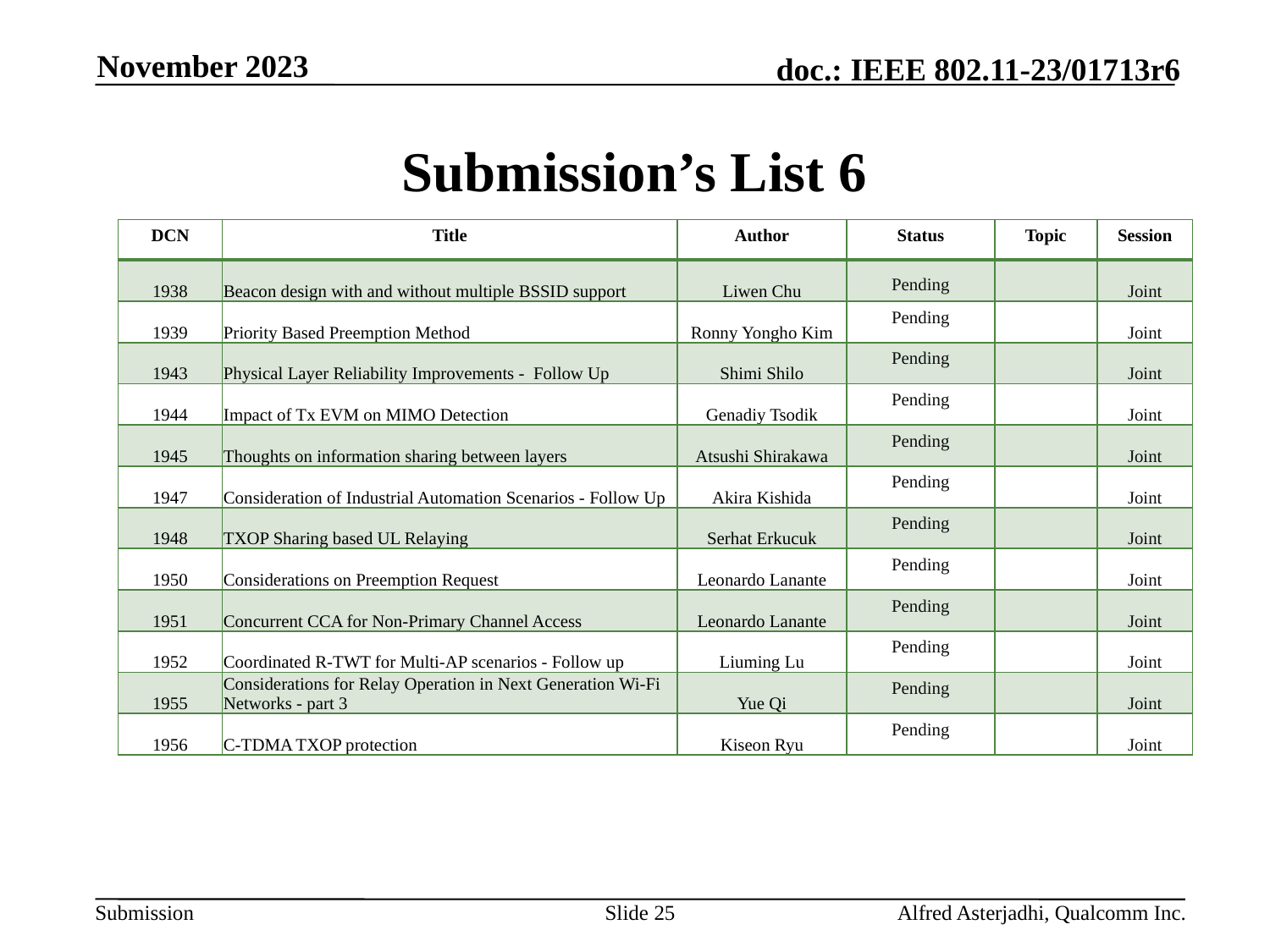

November 2023
# Submission’s List 6
| DCN | Title | Author | Status | Topic | Session |
| --- | --- | --- | --- | --- | --- |
| 1938 | Beacon design with and without multiple BSSID support | Liwen Chu | Pending |  | Joint |
| 1939 | Priority Based Preemption Method | Ronny Yongho Kim | Pending |  | Joint |
| 1943 | Physical Layer Reliability Improvements - Follow Up | Shimi Shilo | Pending |  | Joint |
| 1944 | Impact of Tx EVM on MIMO Detection | Genadiy Tsodik | Pending |  | Joint |
| 1945 | Thoughts on information sharing between layers | Atsushi Shirakawa | Pending |  | Joint |
| 1947 | Consideration of Industrial Automation Scenarios - Follow Up | Akira Kishida | Pending |  | Joint |
| 1948 | TXOP Sharing based UL Relaying | Serhat Erkucuk | Pending |  | Joint |
| 1950 | Considerations on Preemption Request | Leonardo Lanante | Pending |  | Joint |
| 1951 | Concurrent CCA for Non-Primary Channel Access | Leonardo Lanante | Pending |  | Joint |
| 1952 | Coordinated R-TWT for Multi-AP scenarios - Follow up | Liuming Lu | Pending |  | Joint |
| 1955 | Considerations for Relay Operation in Next Generation Wi-Fi Networks - part 3 | Yue Qi | Pending |  | Joint |
| 1956 | C-TDMA TXOP protection | Kiseon Ryu | Pending |  | Joint |
Slide 25
Alfred Asterjadhi, Qualcomm Inc.